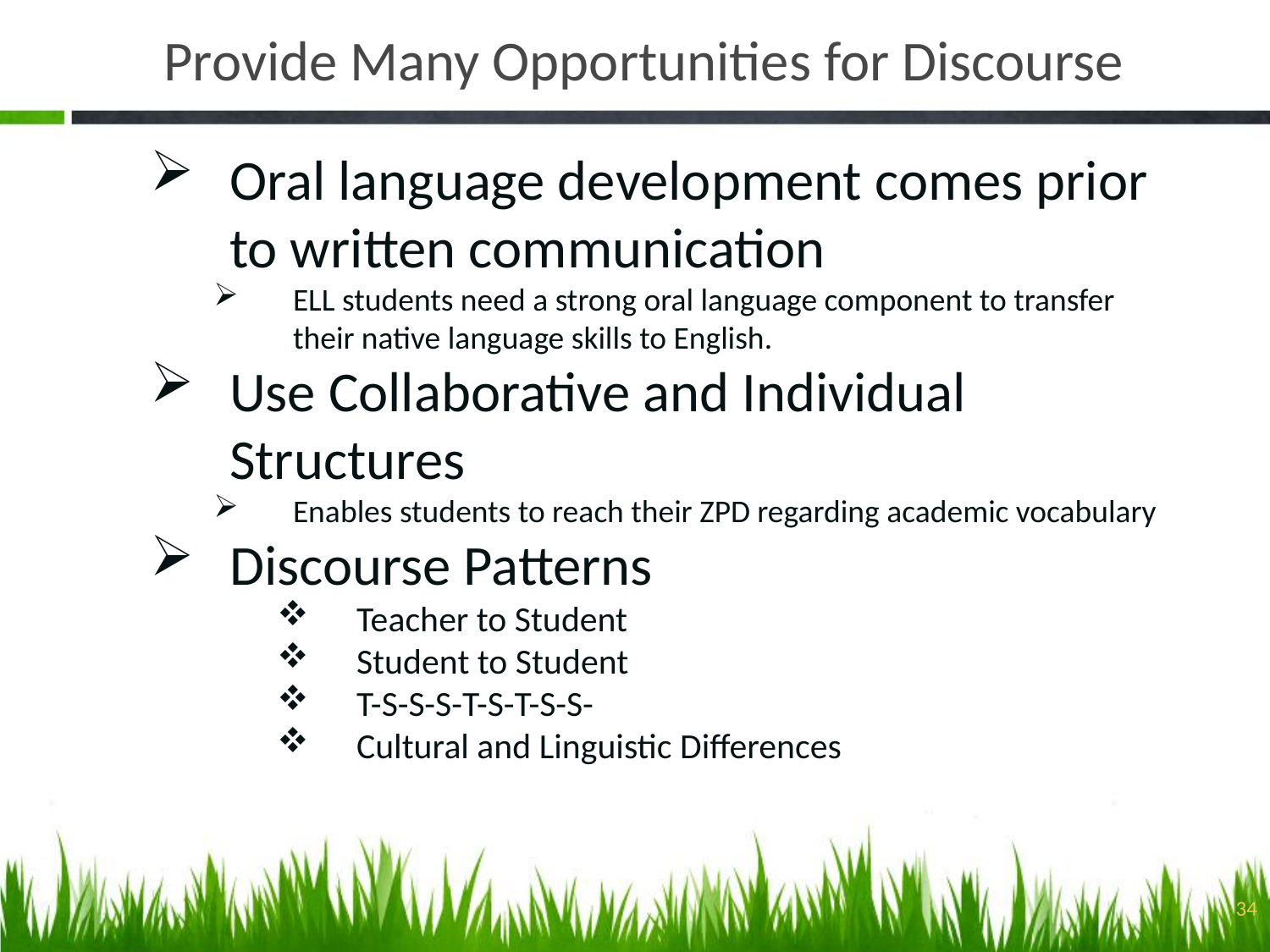

# Provide Many Opportunities for Discourse
Oral language development comes prior to written communication
ELL students need a strong oral language component to transfer their native language skills to English.
Use Collaborative and Individual Structures
Enables students to reach their ZPD regarding academic vocabulary
Discourse Patterns
Teacher to Student
Student to Student
T-S-S-S-T-S-T-S-S-
Cultural and Linguistic Differences

34